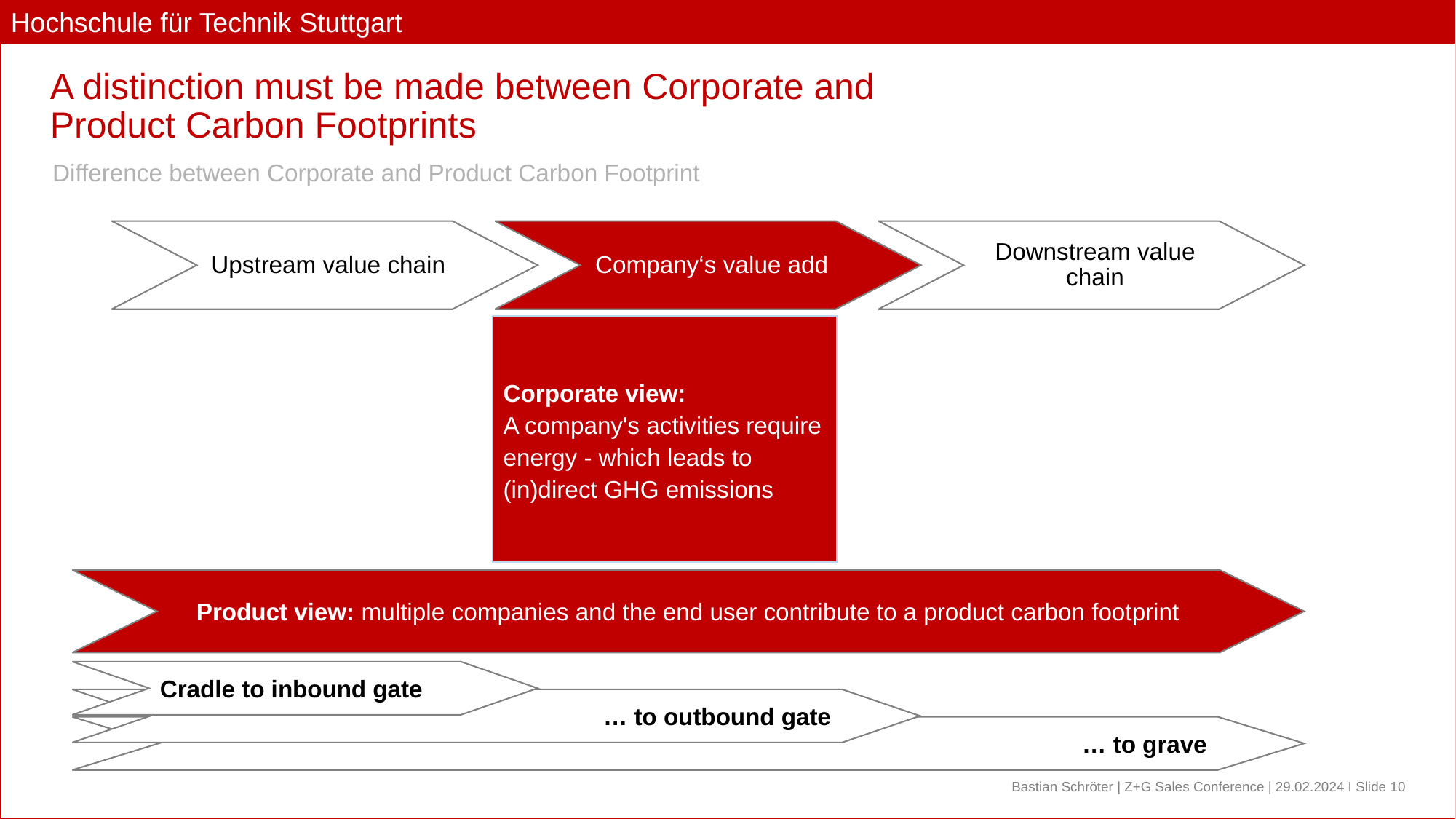

# A distinction must be made between Corporate and Product Carbon Footprints
Difference between Corporate and Product Carbon Footprint
Upstream value chain
Company‘s value add
Downstream value chain
Corporate view:
A company's activities require energy - which leads to (in)direct GHG emissions
Product view: multiple companies and the end user contribute to a product carbon footprint
Cradle to inbound gate
… to outbound gate
… to grave
Bastian Schröter | Z+G Sales Conference | 29.02.2024 I Slide 10